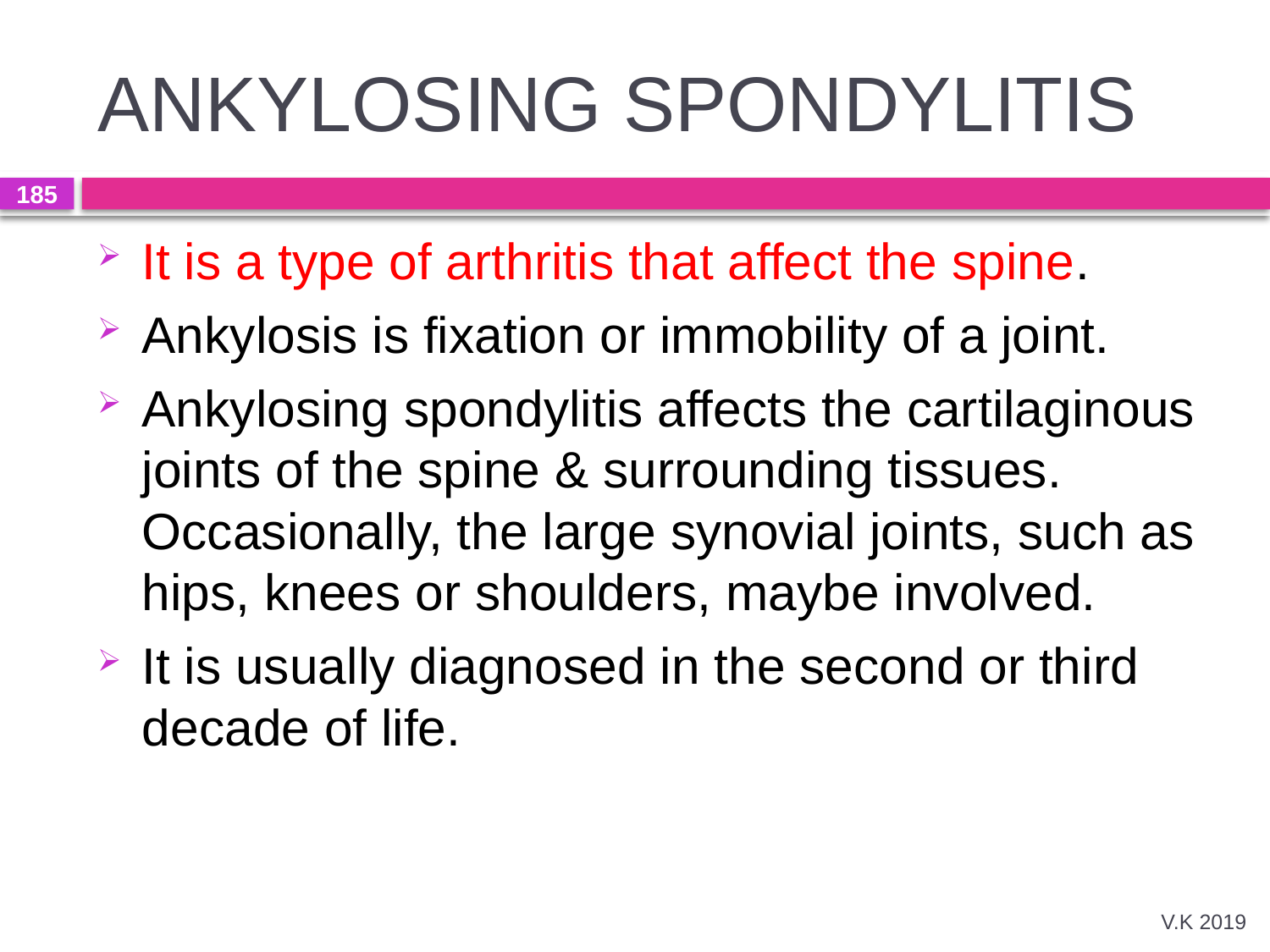

# ANKYLOSING SPONDYLITIS
185
It is a type of arthritis that affect the spine.
Ankylosis is fixation or immobility of a joint.
Ankylosing spondylitis affects the cartilaginous joints of the spine & surrounding tissues. Occasionally, the large synovial joints, such as hips, knees or shoulders, maybe involved.
It is usually diagnosed in the second or third decade of life.

V.K 2019